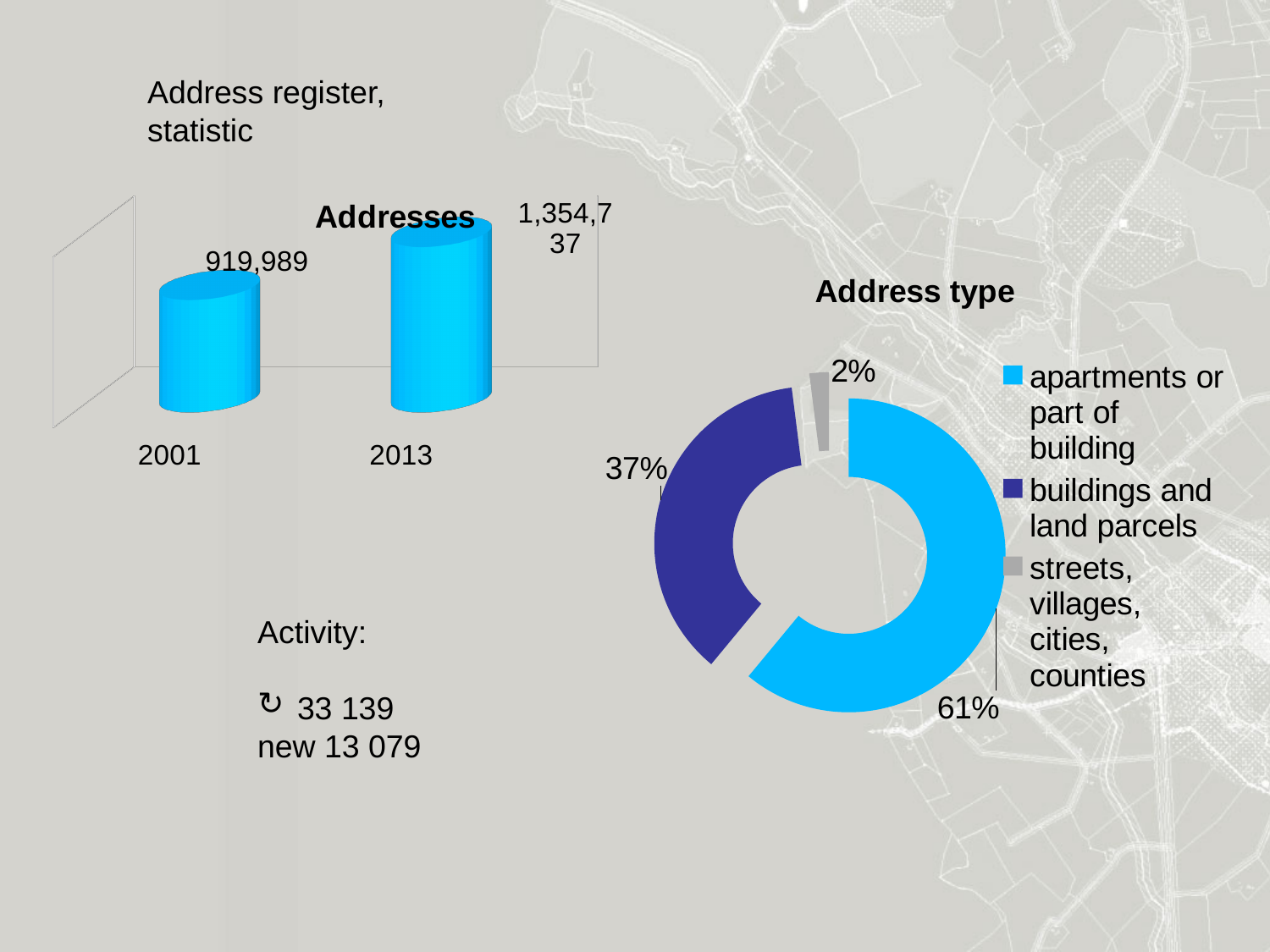

Address register, statistic

[unsupported chart]

### Chart: Address type

| Category | Address type |
|---|---|
| apartments or part of building | 0.61 |
| buildings and land parcels | 0.37 |
| streets, villages, cities, counties | 0.02 |
Activity:

33 139
new 13 079